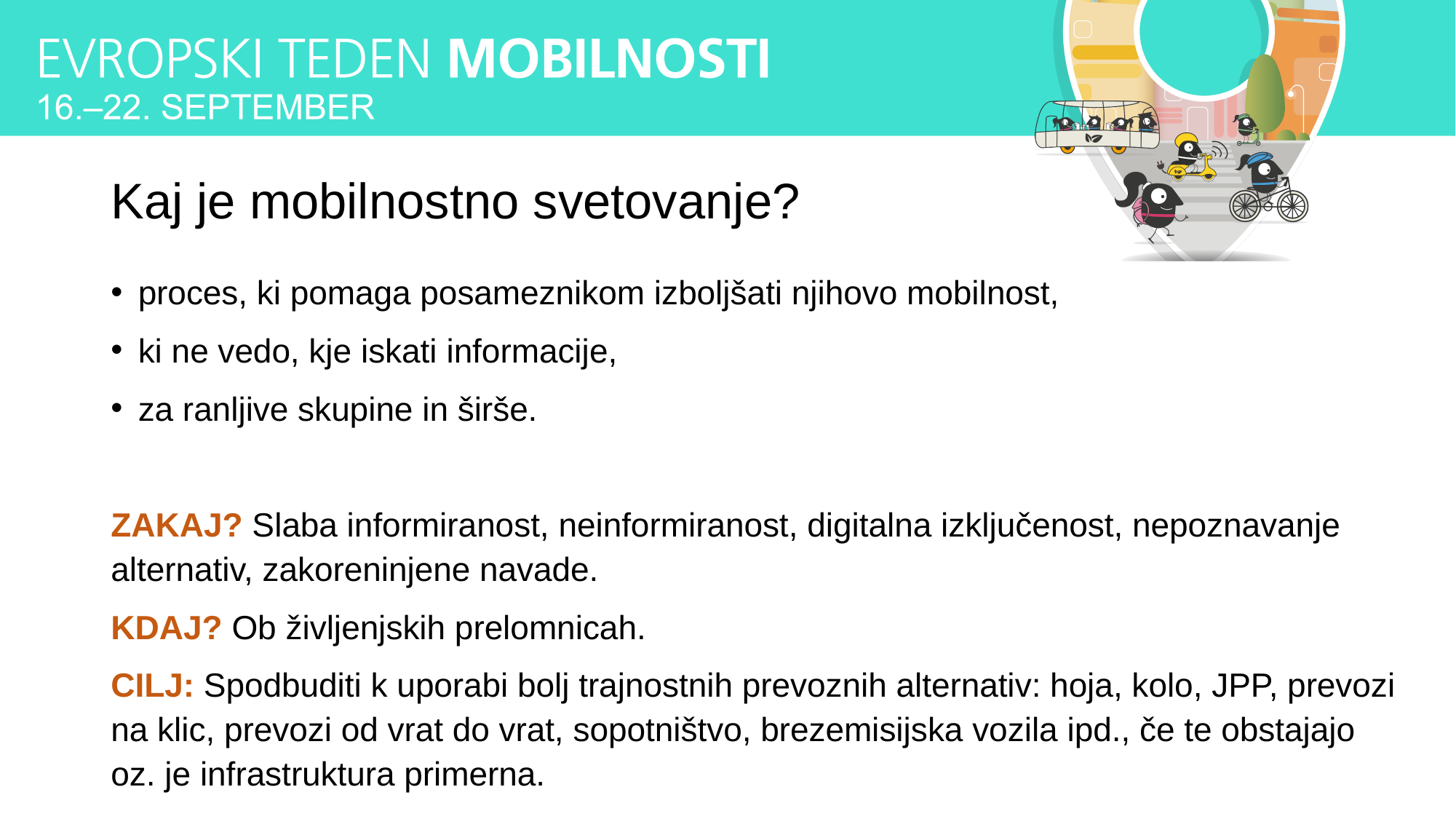

# Kaj je mobilnostno svetovanje?
proces, ki pomaga posameznikom izboljšati njihovo mobilnost,
ki ne vedo, kje iskati informacije,
za ranljive skupine in širše.

ZAKAJ? Slaba informiranost, neinformiranost, digitalna izključenost, nepoznavanje alternativ, zakoreninjene navade.
KDAJ? Ob življenjskih prelomnicah.
CILJ: Spodbuditi k uporabi bolj trajnostnih prevoznih alternativ: hoja, kolo, JPP, prevozi na klic, prevozi od vrat do vrat, sopotništvo, brezemisijska vozila ipd., če te obstajajo oz. je infrastruktura primerna.